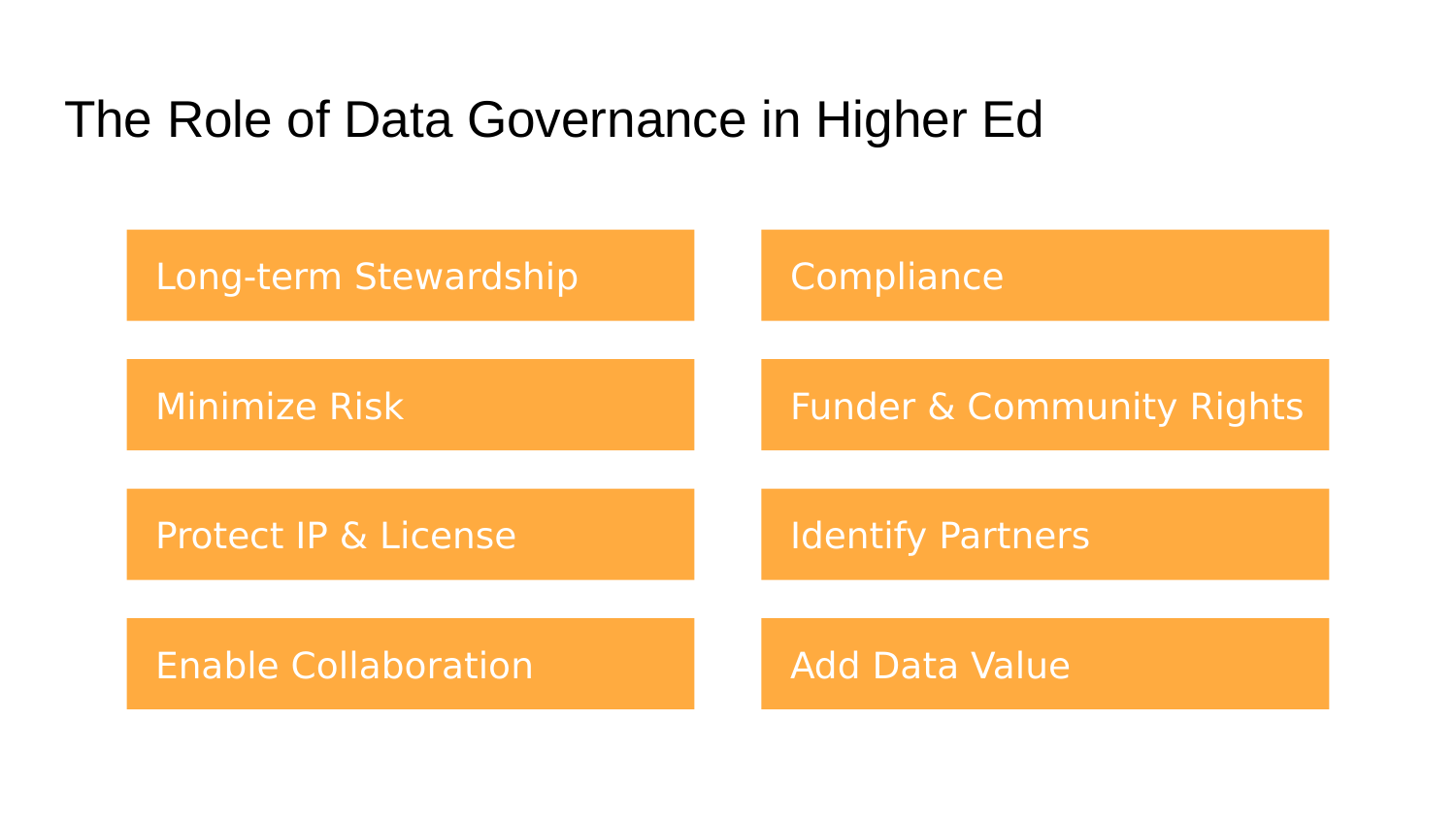

# The Role of Data Governance in Higher Ed
Long-term Stewardship
Compliance
Minimize Risk
Funder & Community Rights
Protect IP & License
Identify Partners
Enable Collaboration
Add Data Value